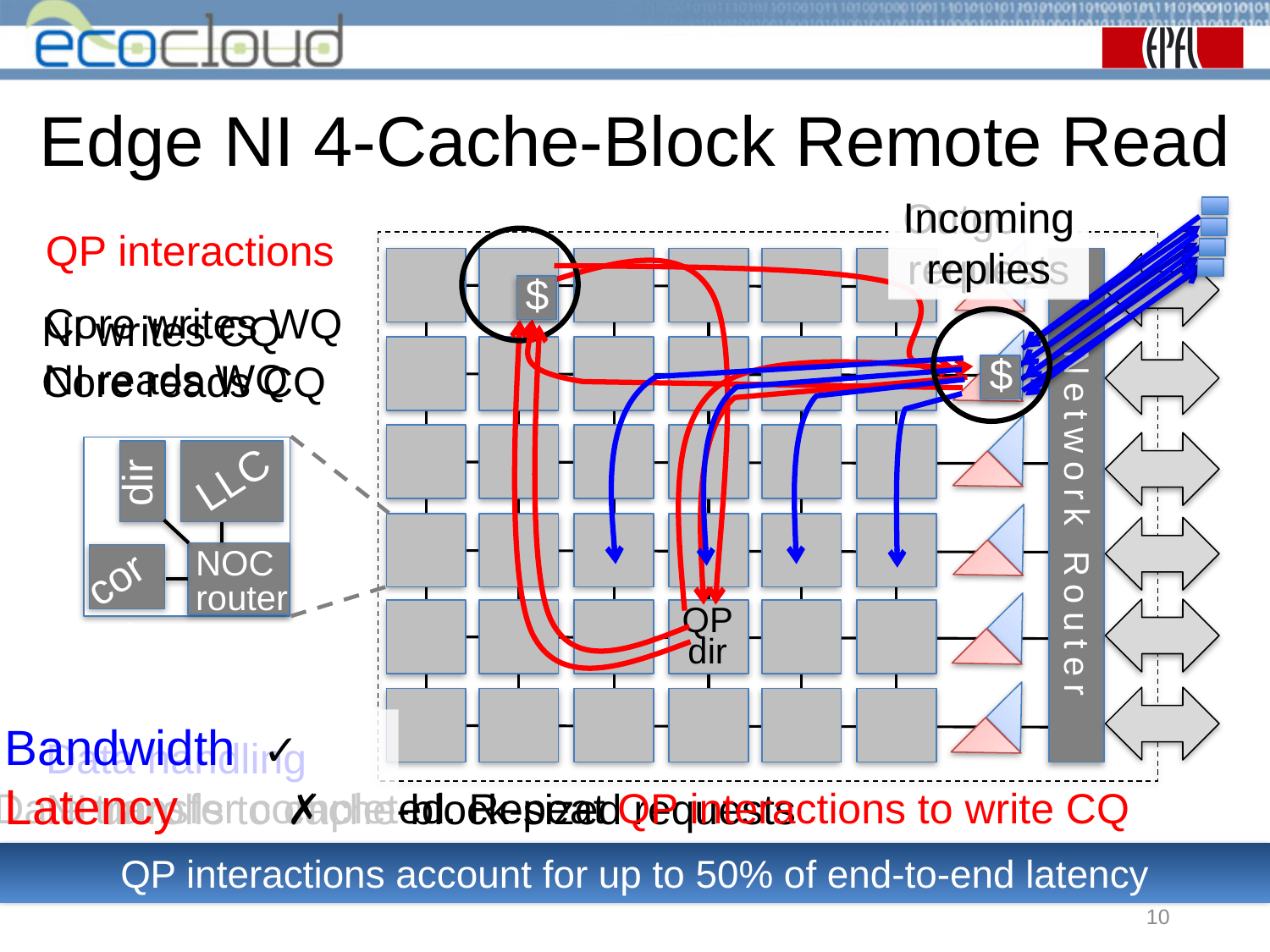

# Edge NI 4-Cache-Block Remote Read
Incoming replies
Outgoing requests

QP interactions

$

Core writes WQ
NI writes CQ
Core reads CQ

$

NI reads WQ

dir

LLC
core
NOC router

  Network Router

QP
dir

Bandwidth  ✓
Latency 	  ✗
Data handling
NI unrolls to cache-block-sized requests
Data transfer completed. Repeat QP interactions to write CQ
QP interactions account for up to 50% of end-to-end latency
10